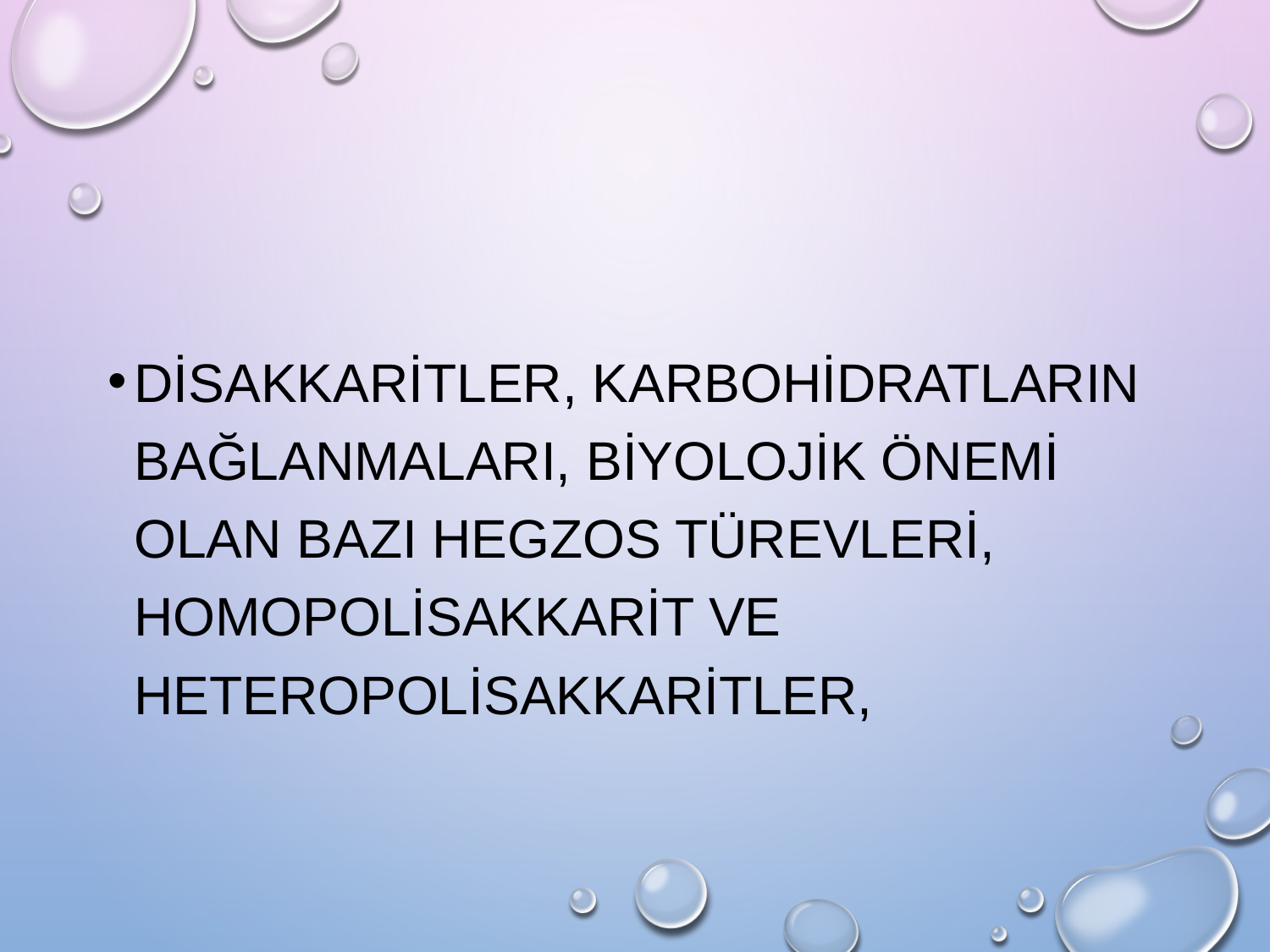

disakkaritler, karbohidratların bağlanmaları, biyolojik önemi olan bazı hegzos türevleri, homopolisakkarit ve heteropolisakkaritler,